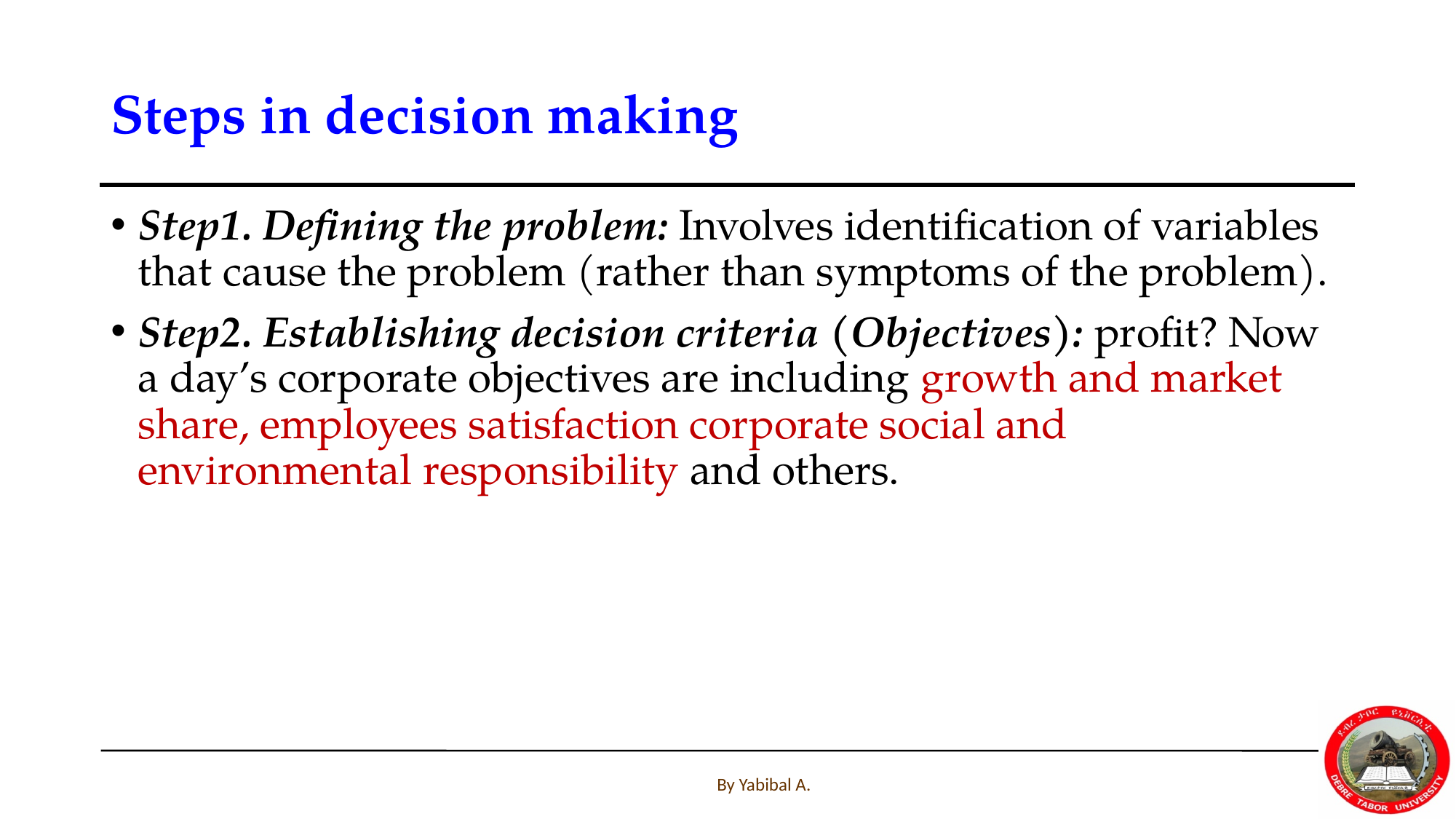

# Steps in decision making
Step1. Defining the problem: Involves identification of variables that cause the problem (rather than symptoms of the problem).
Step2. Establishing decision criteria (Objectives): profit? Now a day’s corporate objectives are including growth and market share, employees satisfaction corporate social and environmental responsibility and others.

By Yabibal A.